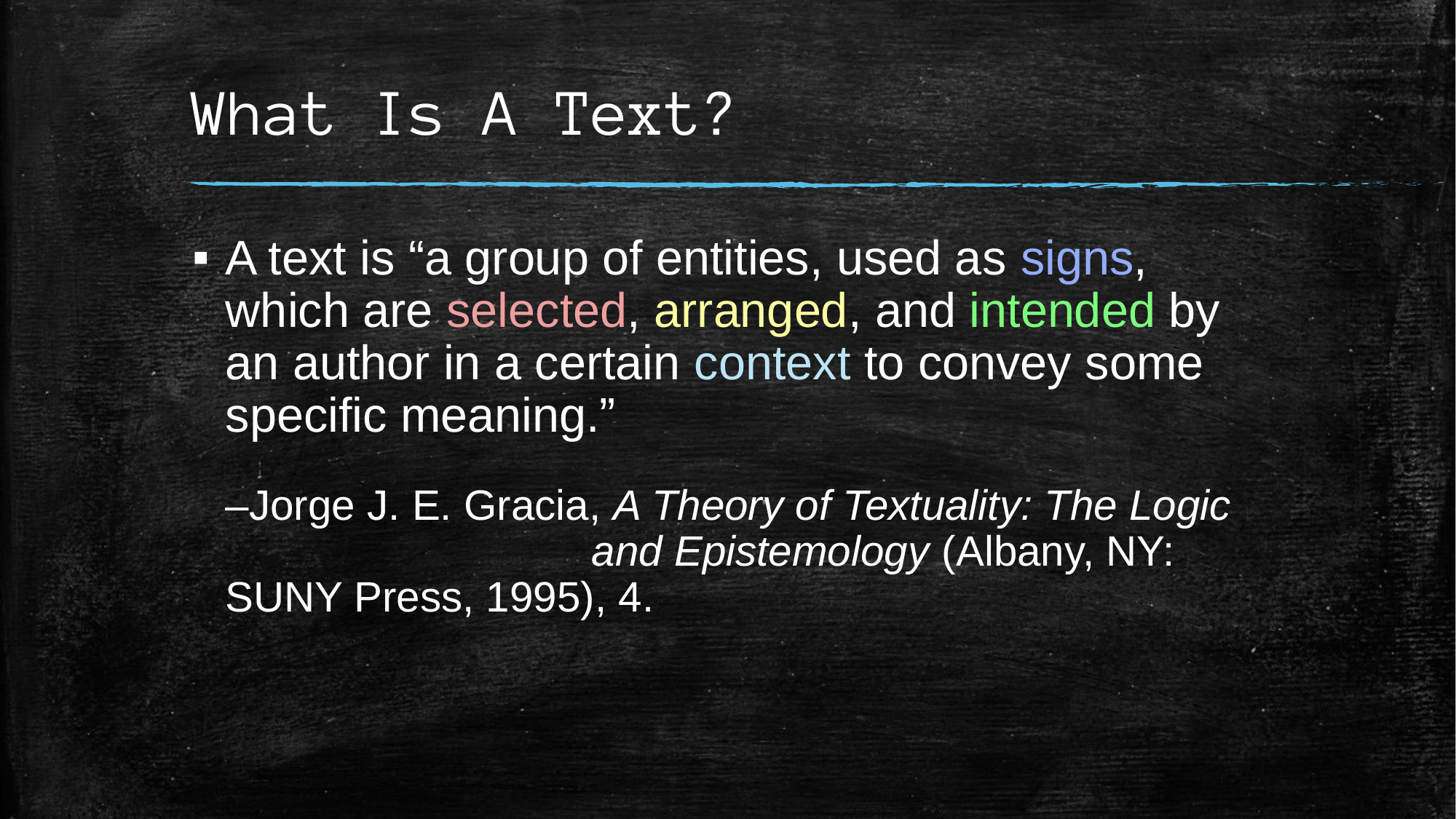

# What Is A Text?
A text is “a group of entities, used as signs, which are selected, arranged, and intended by an author in a certain context to convey some specific meaning.”

–Jorge J. E. Gracia, A Theory of Textuality: The Logic                                    and Epistemology (Albany, NY: SUNY Press, 1995), 4.